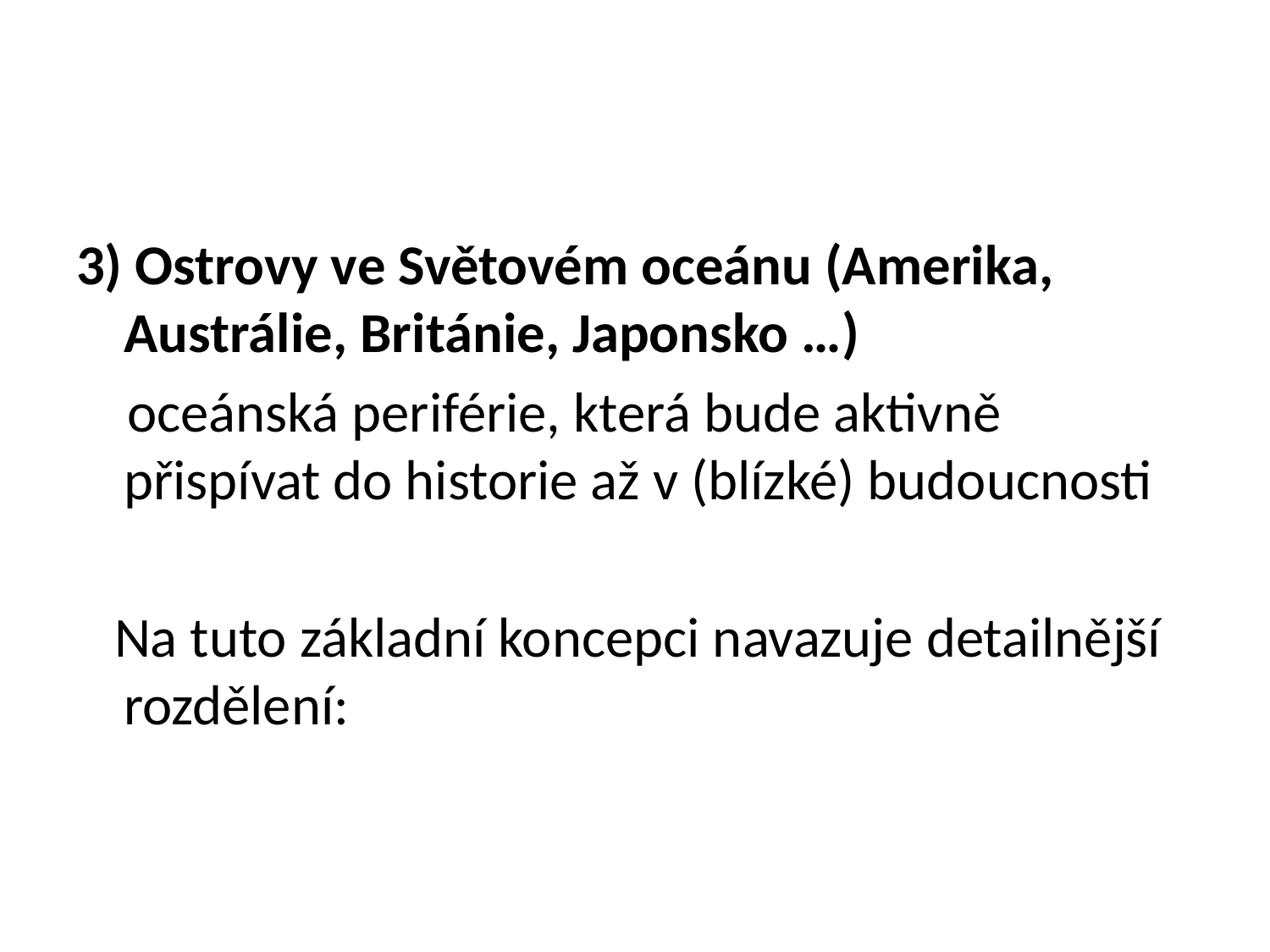

#
3) Ostrovy ve Světovém oceánu (Amerika, Austrálie, Británie, Japonsko …)
    oceánská periférie, která bude aktivně přispívat do historie až v (blízké) budoucnosti

   Na tuto základní koncepci navazuje detailnější rozdělení: